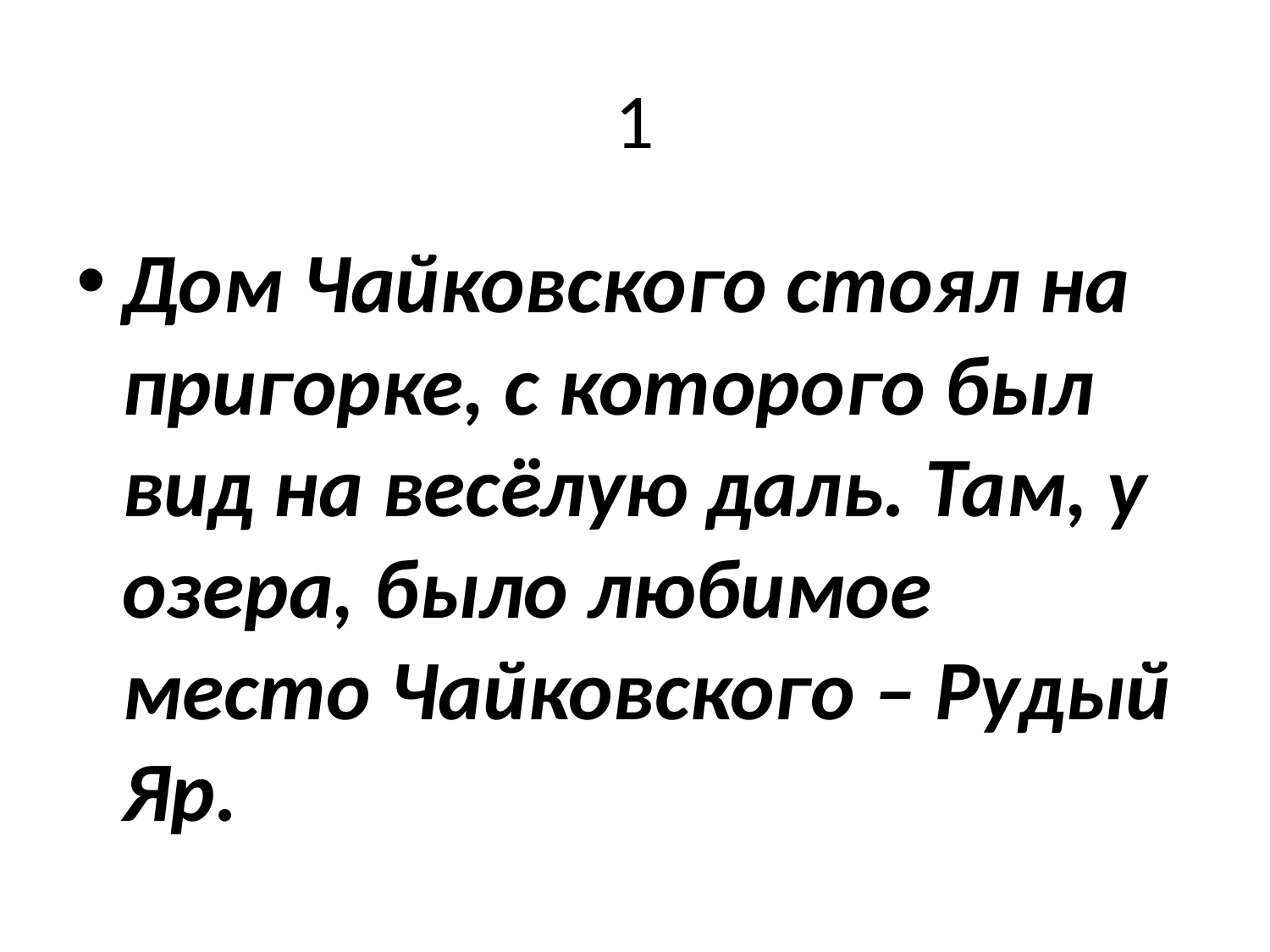

# 1
Дом Чайковского стоял на пригорке, с которого был вид на весёлую даль. Там, у озера, было любимое место Чайковского – Рудый Яр.